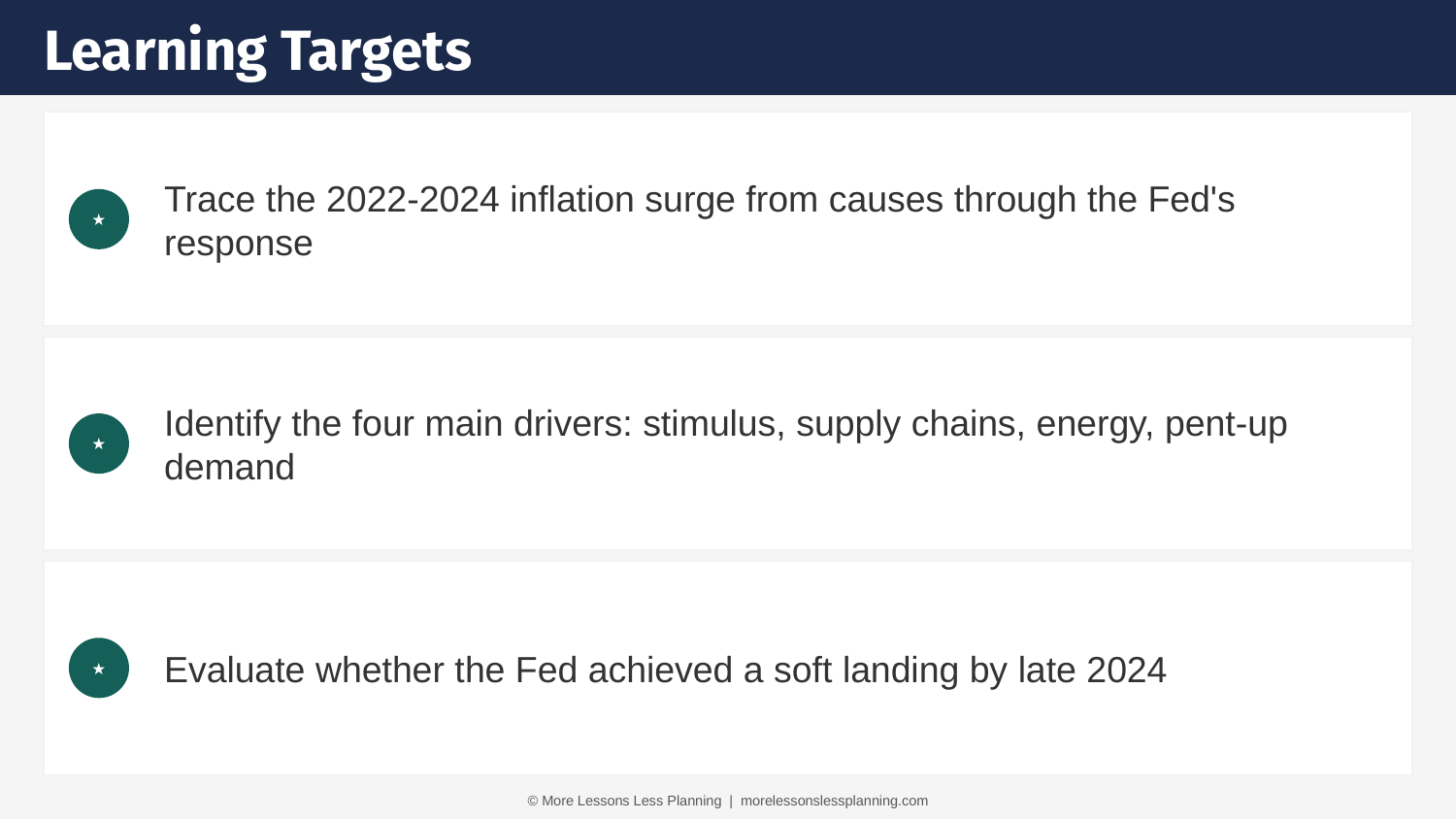

Learning Targets

Trace the 2022-2024 inflation surge from causes through the Fed's response

★

Identify the four main drivers: stimulus, supply chains, energy, pent-up demand

★

Evaluate whether the Fed achieved a soft landing by late 2024

★
© More Lessons Less Planning  |  morelessonslessplanning.com